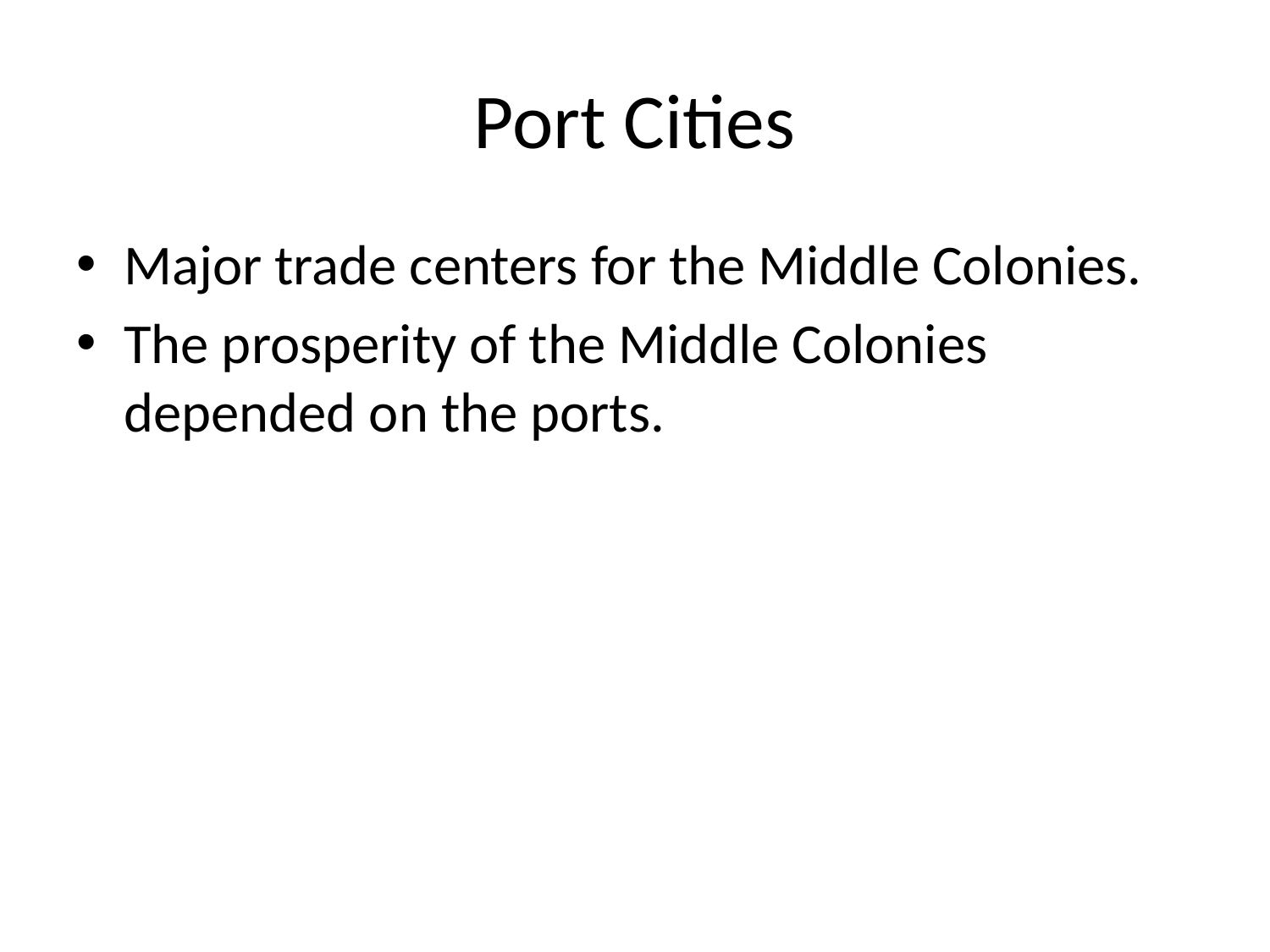

# Port Cities
Major trade centers for the Middle Colonies.
The prosperity of the Middle Colonies depended on the ports.